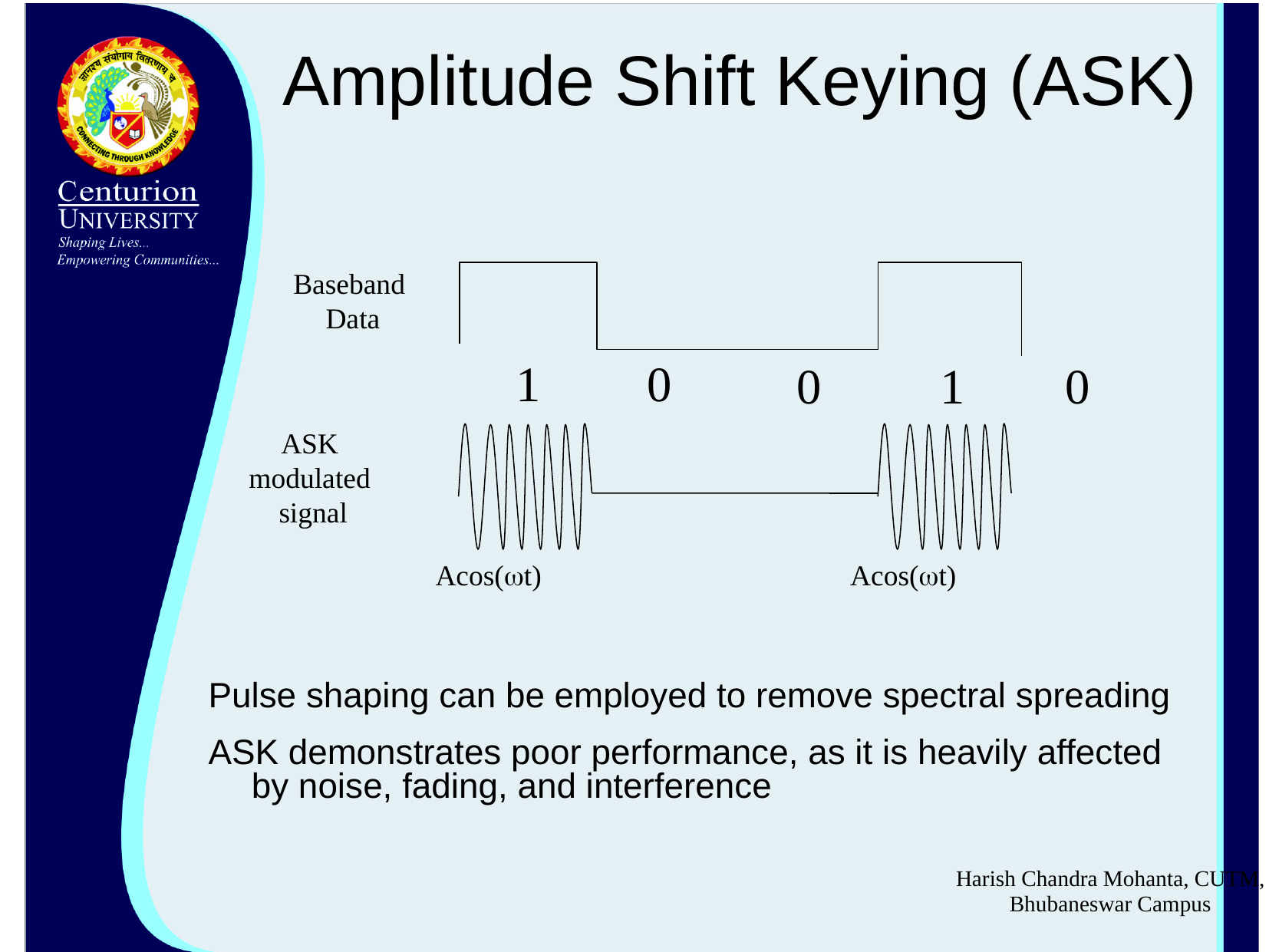

# Amplitude Shift Keying (ASK)
Baseband
Data

1
0
0
1
0

ASK
modulated
signal

Acos(ωt)
Acos(ωt)
Pulse shaping can be employed to remove spectral spreading
ASK demonstrates poor performance, as it is heavily affected by noise, fading, and interference
118
Harish Chandra Mohanta, CUTM, Bhubaneswar Campus